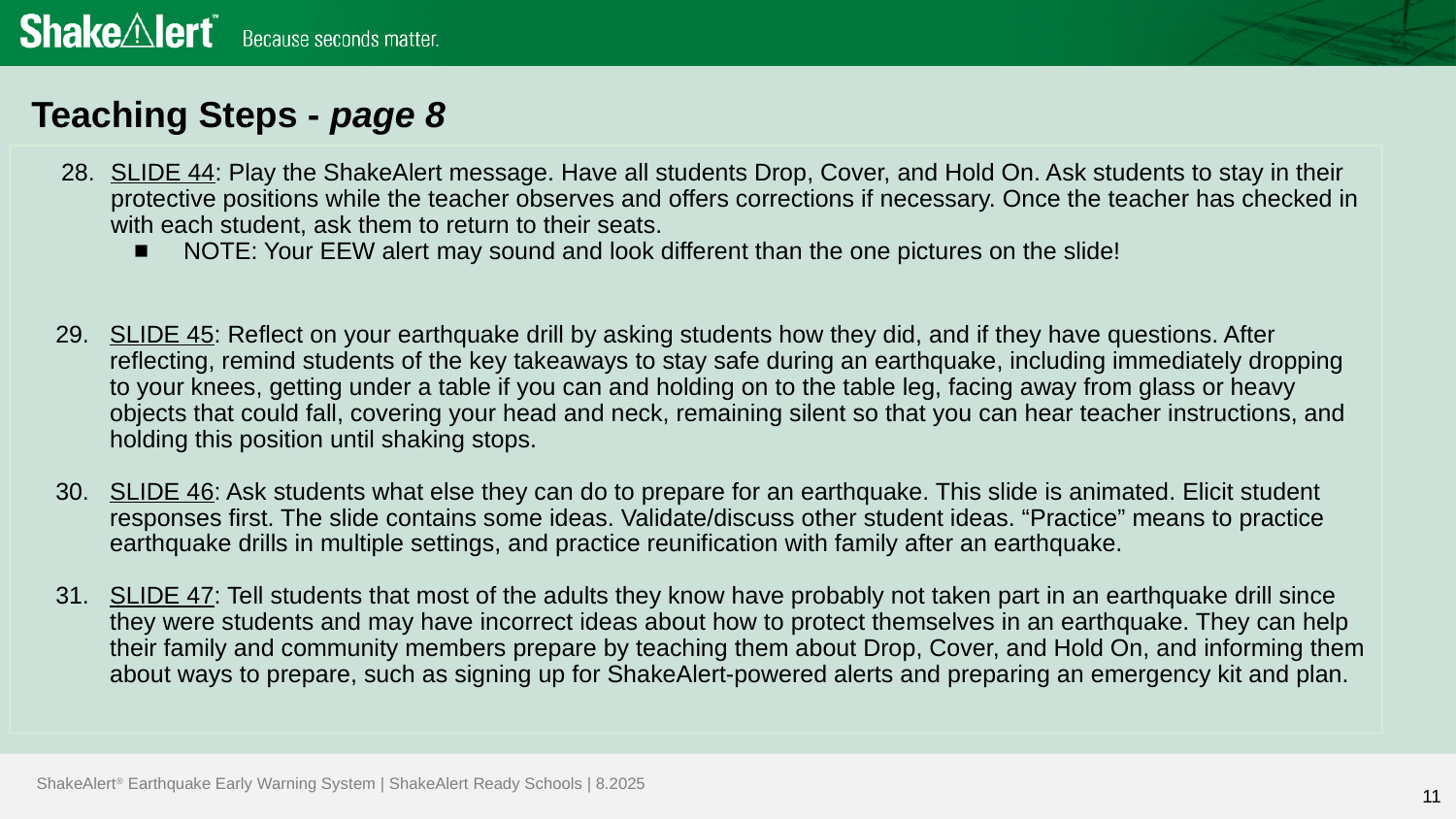

Teaching Steps - page 8
SLIDE 44: Play the ShakeAlert message. Have all students Drop, Cover, and Hold On. Ask students to stay in their protective positions while the teacher observes and offers corrections if necessary. Once the teacher has checked in with each student, ask them to return to their seats.
NOTE: Your EEW alert may sound and look different than the one pictures on the slide!

SLIDE 45: Reflect on your earthquake drill by asking students how they did, and if they have questions. After reflecting, remind students of the key takeaways to stay safe during an earthquake, including immediately dropping to your knees, getting under a table if you can and holding on to the table leg, facing away from glass or heavy objects that could fall, covering your head and neck, remaining silent so that you can hear teacher instructions, and holding this position until shaking stops.

SLIDE 46: Ask students what else they can do to prepare for an earthquake. This slide is animated. Elicit student responses first. The slide contains some ideas. Validate/discuss other student ideas. “Practice” means to practice earthquake drills in multiple settings, and practice reunification with family after an earthquake.

SLIDE 47: Tell students that most of the adults they know have probably not taken part in an earthquake drill since they were students and may have incorrect ideas about how to protect themselves in an earthquake. They can help their family and community members prepare by teaching them about Drop, Cover, and Hold On, and informing them about ways to prepare, such as signing up for ShakeAlert-powered alerts and preparing an emergency kit and plan.

11